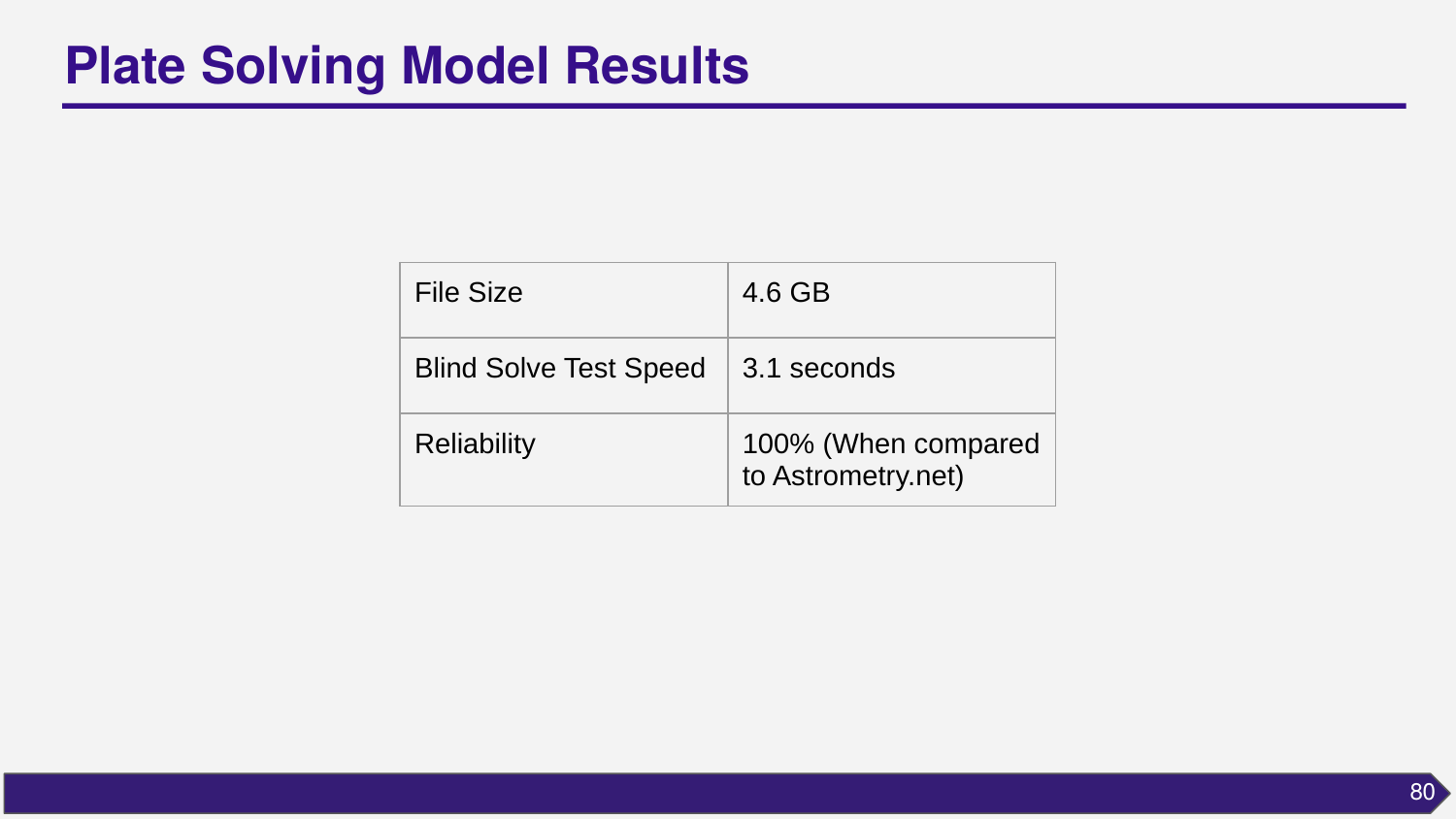

# Plate Solving Model Results
| File Size | 4.6 GB |
| --- | --- |
| Blind Solve Test Speed | 3.1 seconds |
| Reliability | 100% (When compared to Astrometry.net) |
80